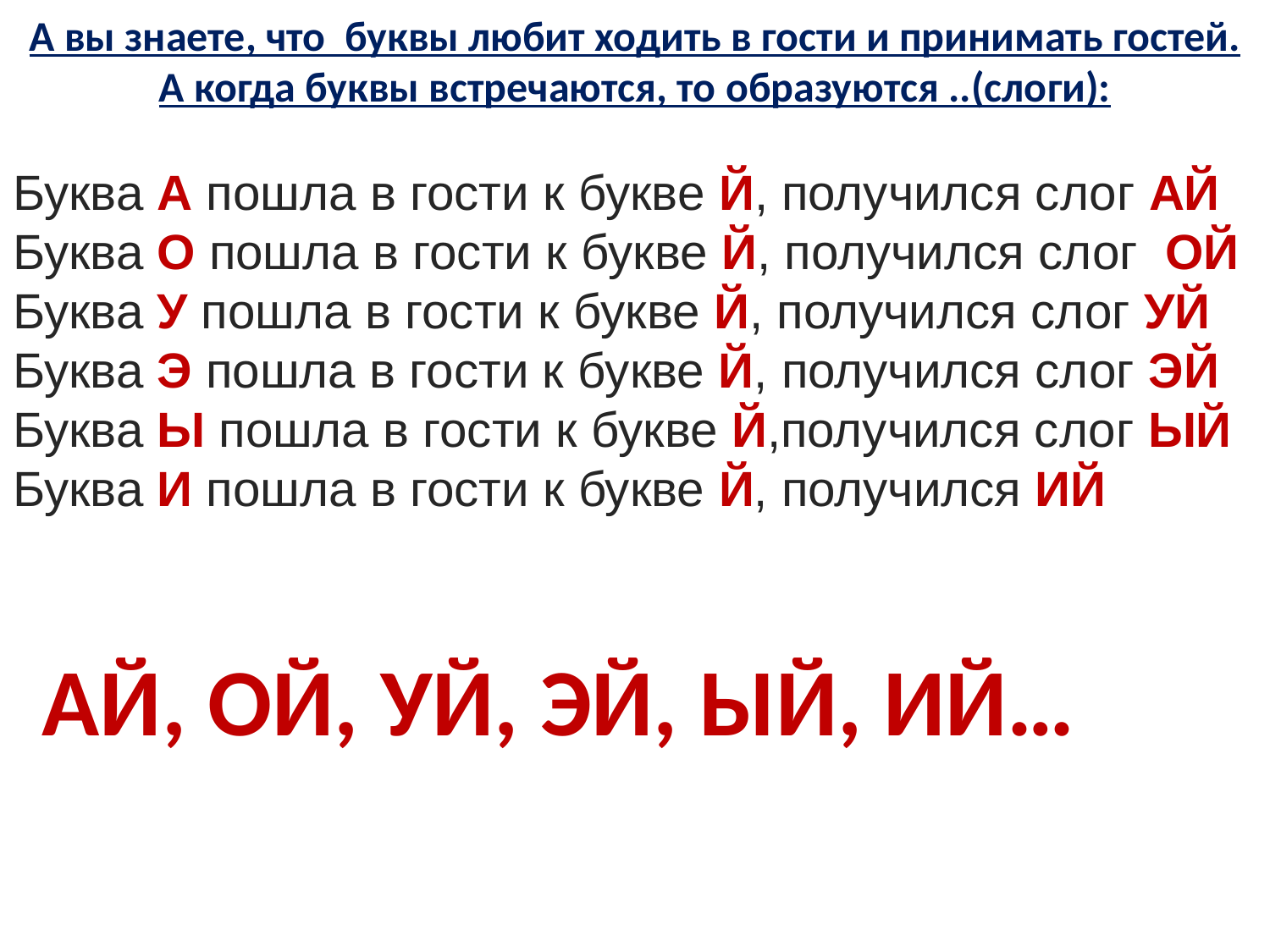

А вы знаете, что  буквы любит ходить в гости и принимать гостей. А когда буквы встречаются, то образуются ..(слоги):

Буква А пошла в гости к букве Й, получился слог АЙ
Буква О пошла в гости к букве Й, получился слог  ОЙ
Буква У пошла в гости к букве Й, получился слог УЙ
Буква Э пошла в гости к букве Й, получился слог ЭЙ
Буква Ы пошла в гости к букве Й,получился слог ЫЙ
Буква И пошла в гости к букве Й, получился ИЙ
АЙ, ОЙ, УЙ, ЭЙ, ЫЙ, ИЙ…